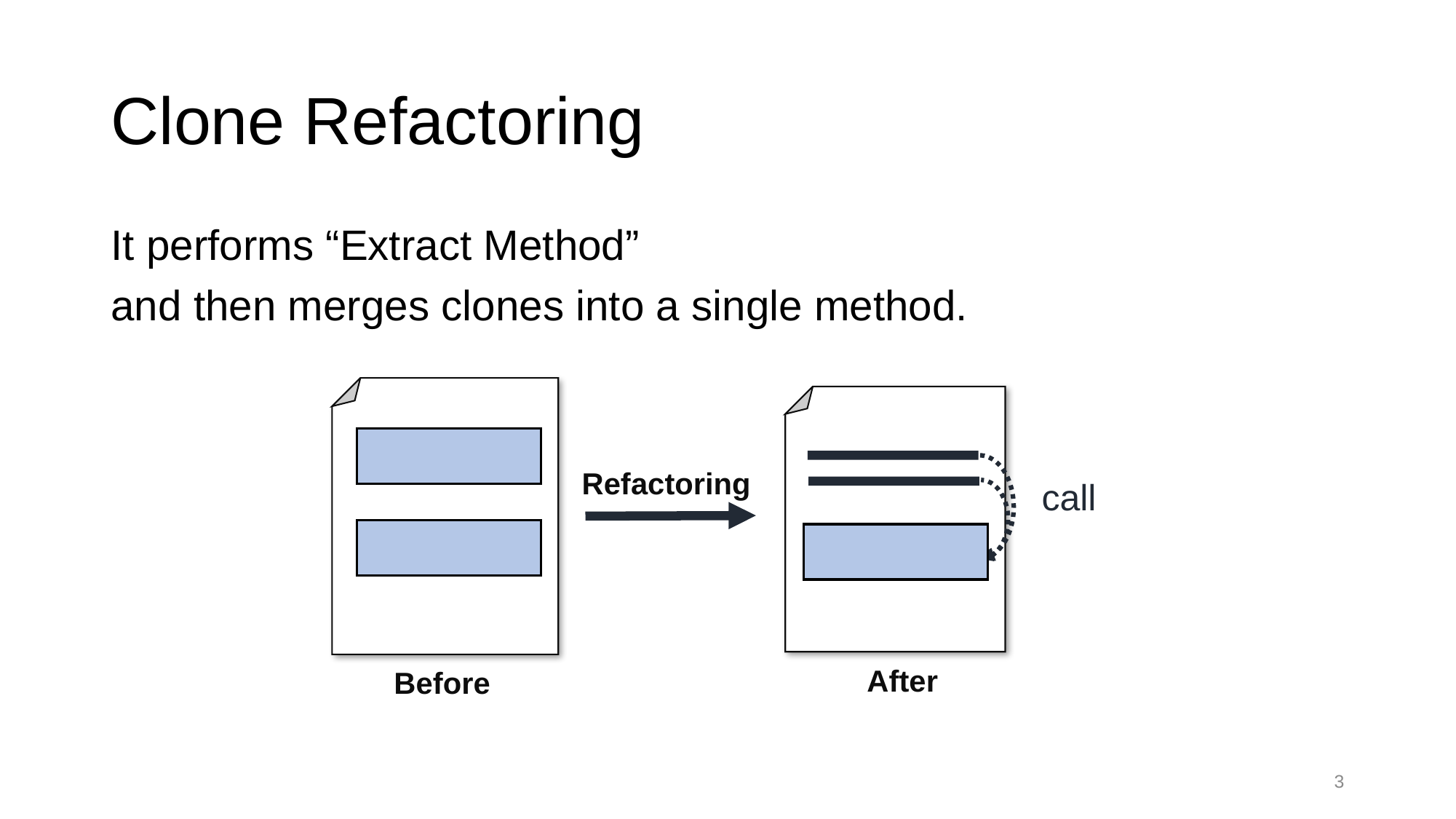

# Clone Refactoring
It performs “Extract Method”
and then merges clones into a single method.

Refactoring
call

After
Before
3